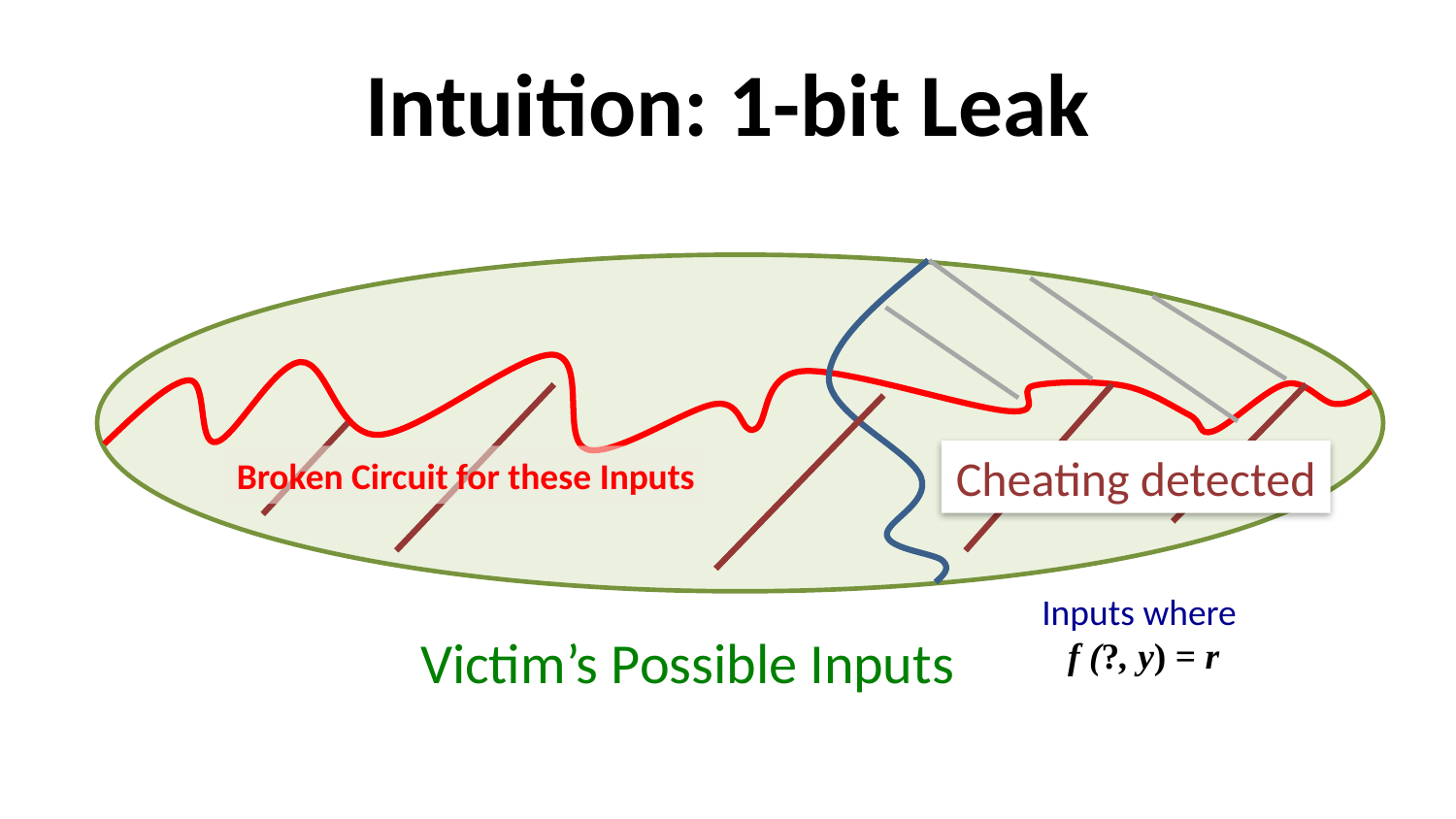

# Intuition: 1-bit Leak

Cheating detected
Broken Circuit for these Inputs
Inputs where
f (?, y) = r
Victim’s Possible Inputs